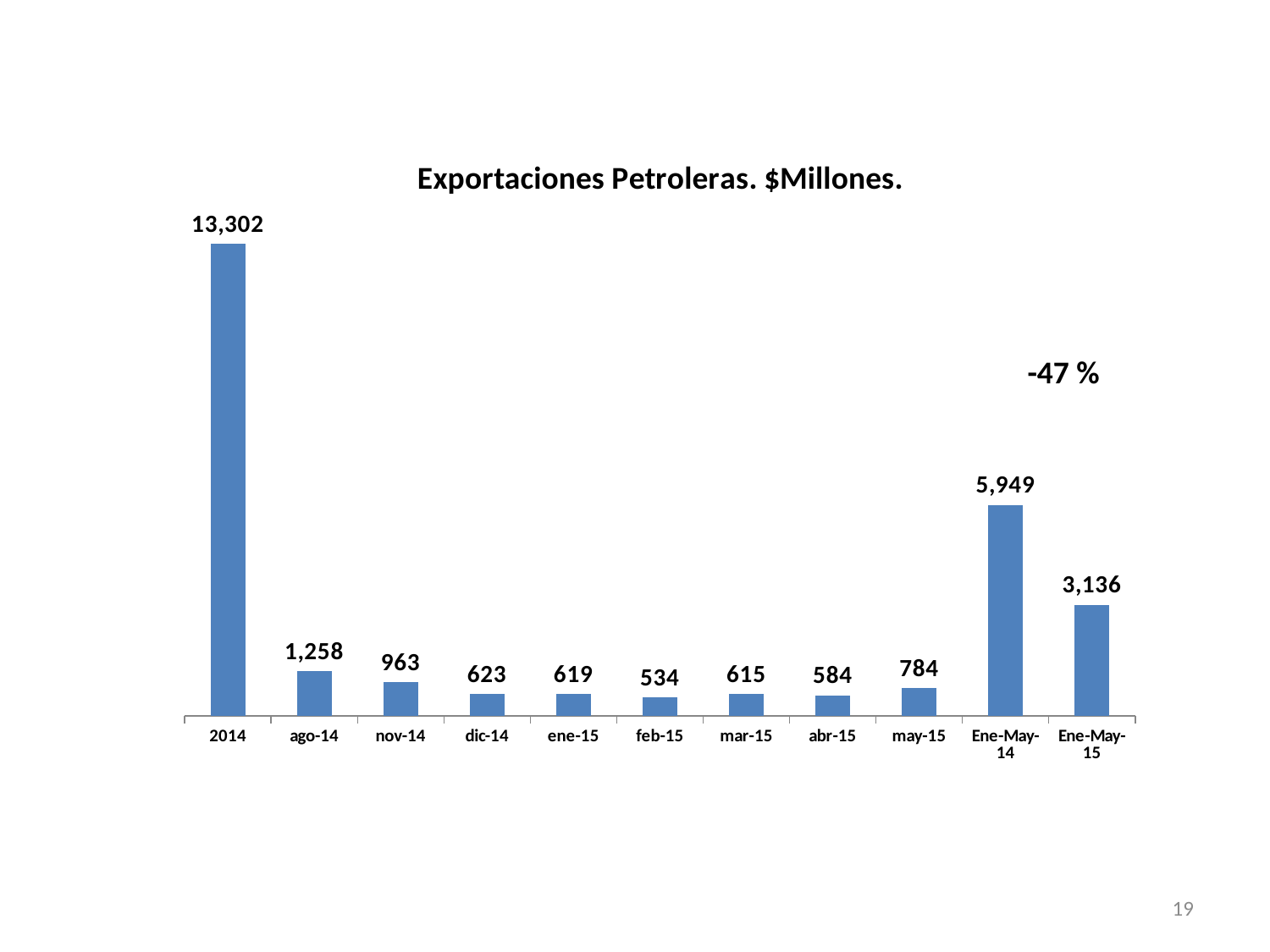

### Chart: Exportaciones Petroleras. $Millones.

| Category |  |
|---|---|
| 2014 | 13302.0 |
| ago-14 | 1258.0 |
| nov-14 | 963.0 |
| dic-14 | 623.0 |
| ene-15 | 619.0 |
| feb-15 | 534.0 |
| mar-15 | 615.0 |
| abr-15 | 584.0 |
| may-15 | 784.0 |
| Ene-May-14 | 5949.0 |
| Ene-May-15 | 3136.0 |
-47 %
19